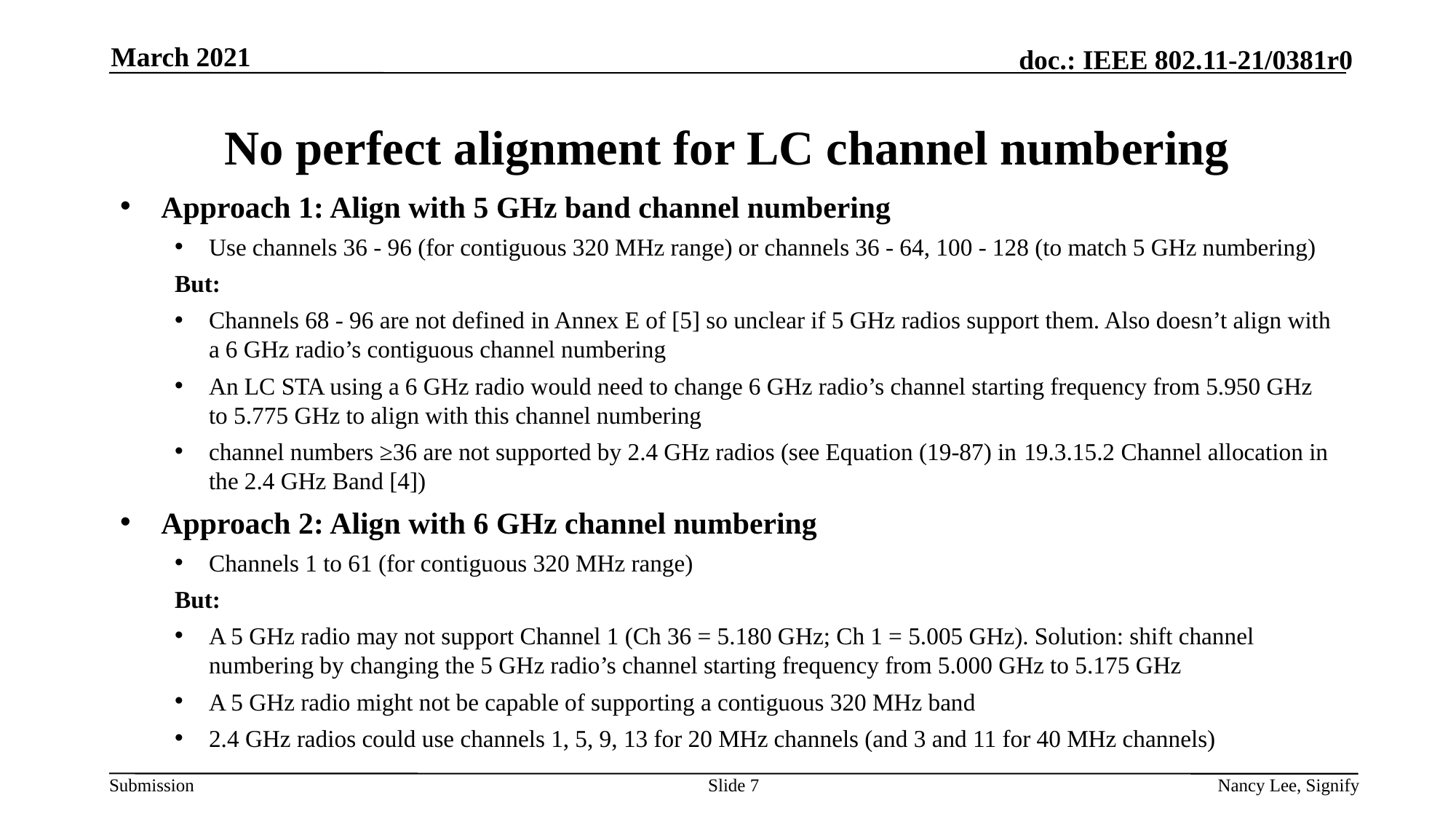

March 2021
# No perfect alignment for LC channel numbering
Approach 1: Align with 5 GHz band channel numbering
Use channels 36 - 96 (for contiguous 320 MHz range) or channels 36 - 64, 100 - 128 (to match 5 GHz numbering)
But:
Channels 68 - 96 are not defined in Annex E of [5] so unclear if 5 GHz radios support them. Also doesn’t align with a 6 GHz radio’s contiguous channel numbering
An LC STA using a 6 GHz radio would need to change 6 GHz radio’s channel starting frequency from 5.950 GHz to 5.775 GHz to align with this channel numbering
channel numbers ≥36 are not supported by 2.4 GHz radios (see Equation (19-87) in 19.3.15.2 Channel allocation in the 2.4 GHz Band [4])
Approach 2: Align with 6 GHz channel numbering
Channels 1 to 61 (for contiguous 320 MHz range)
But:
A 5 GHz radio may not support Channel 1 (Ch 36 = 5.180 GHz; Ch 1 = 5.005 GHz). Solution: shift channel numbering by changing the 5 GHz radio’s channel starting frequency from 5.000 GHz to 5.175 GHz
A 5 GHz radio might not be capable of supporting a contiguous 320 MHz band
2.4 GHz radios could use channels 1, 5, 9, 13 for 20 MHz channels (and 3 and 11 for 40 MHz channels)
Slide 7
Nancy Lee, Signify